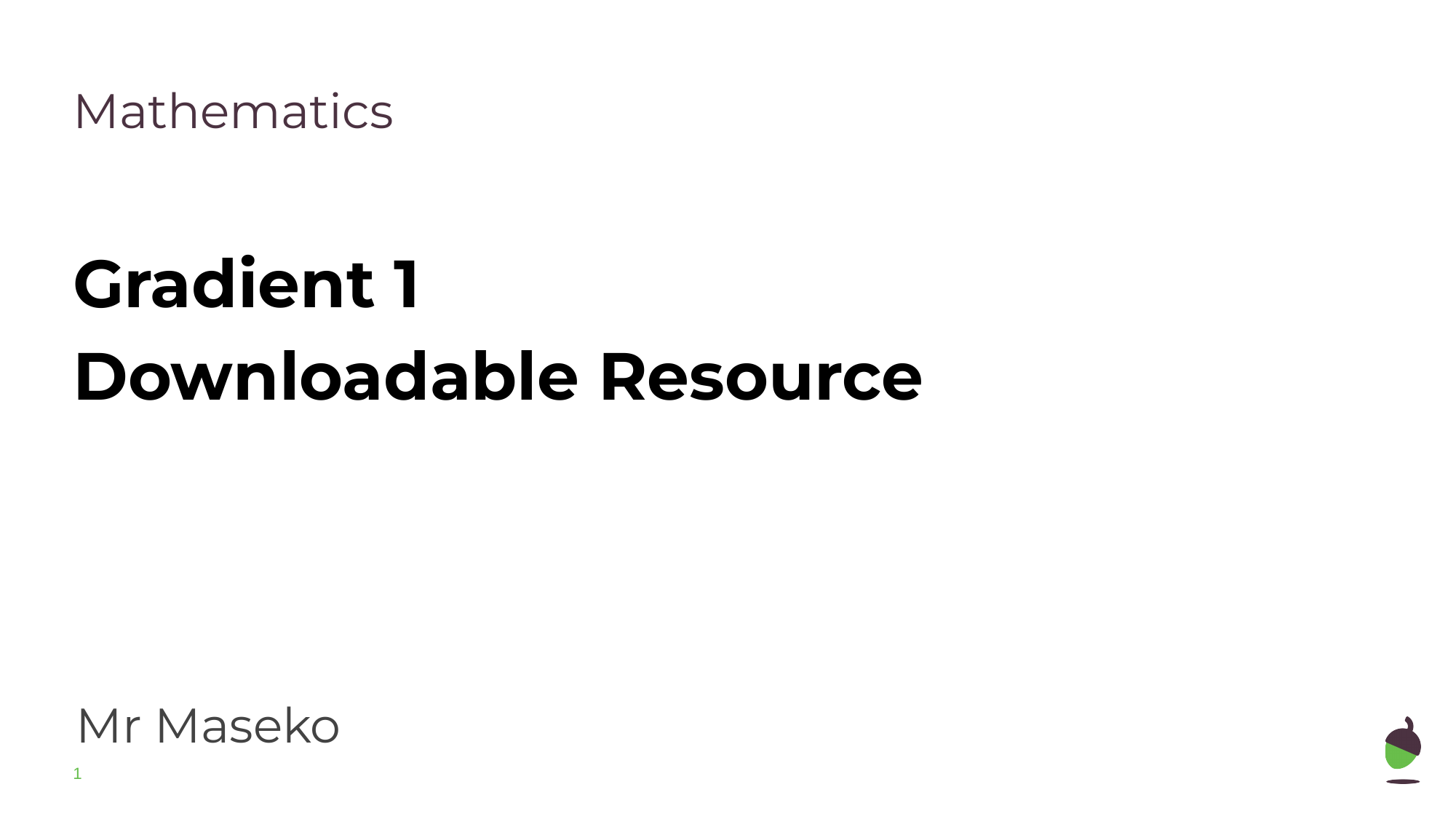

Mathematics
Gradient 1
Downloadable Resource
Mr Maseko
1